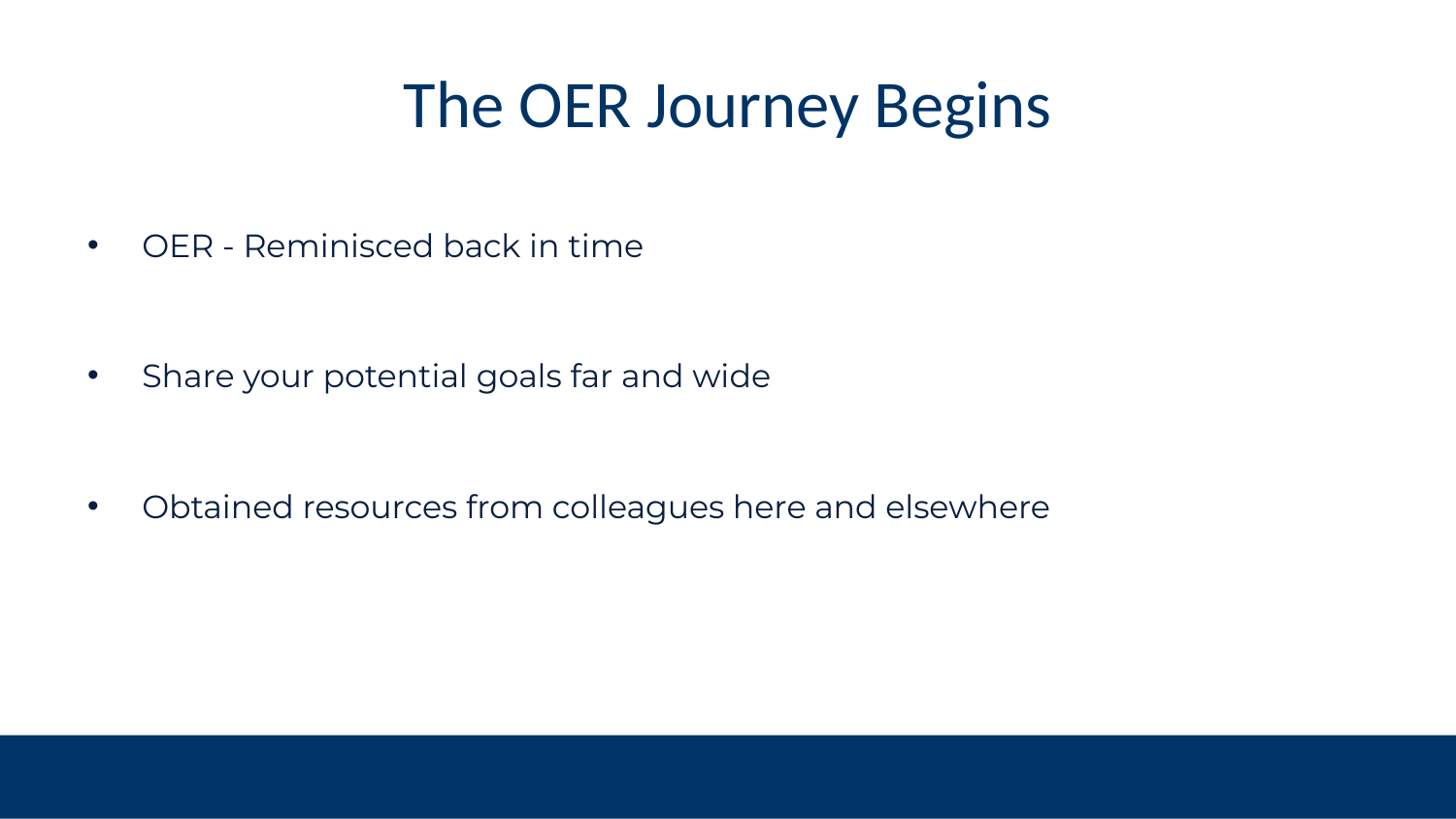

# The OER Journey Begins
OER - Reminisced back in time

Share your potential goals far and wide

Obtained resources from colleagues here and elsewhere